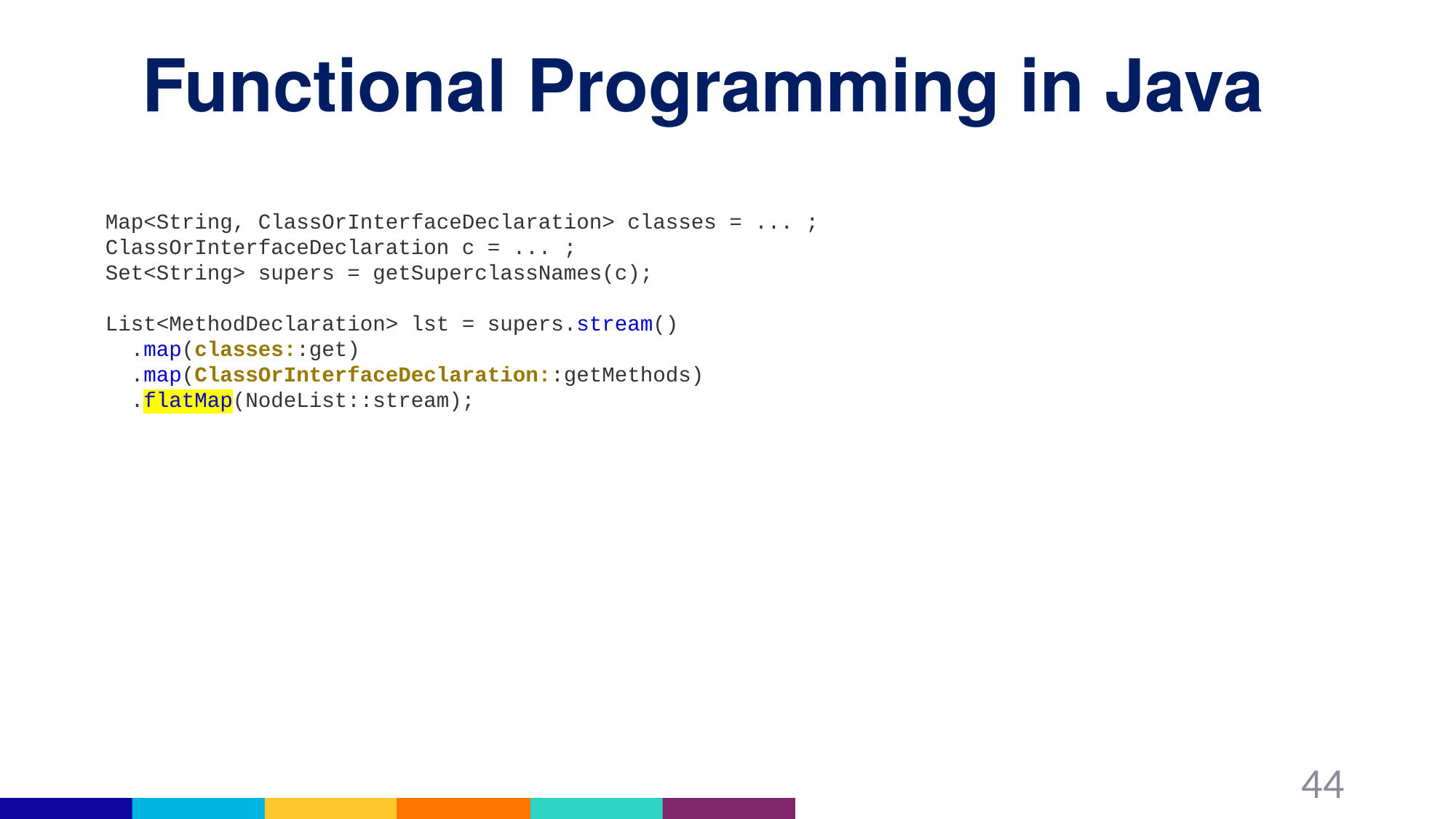

# Functional Programming in Java
Map<String, ClassOrInterfaceDeclaration> classes = ... ;
ClassOrInterfaceDeclaration c = ... ;
Set<String> supers = getSuperclassNames(c);

List<MethodDeclaration> lst = supers.stream()
  .map(classes::get)
  .map(ClassOrInterfaceDeclaration::getMethods)
  .flatMap(NodeList::stream);

44